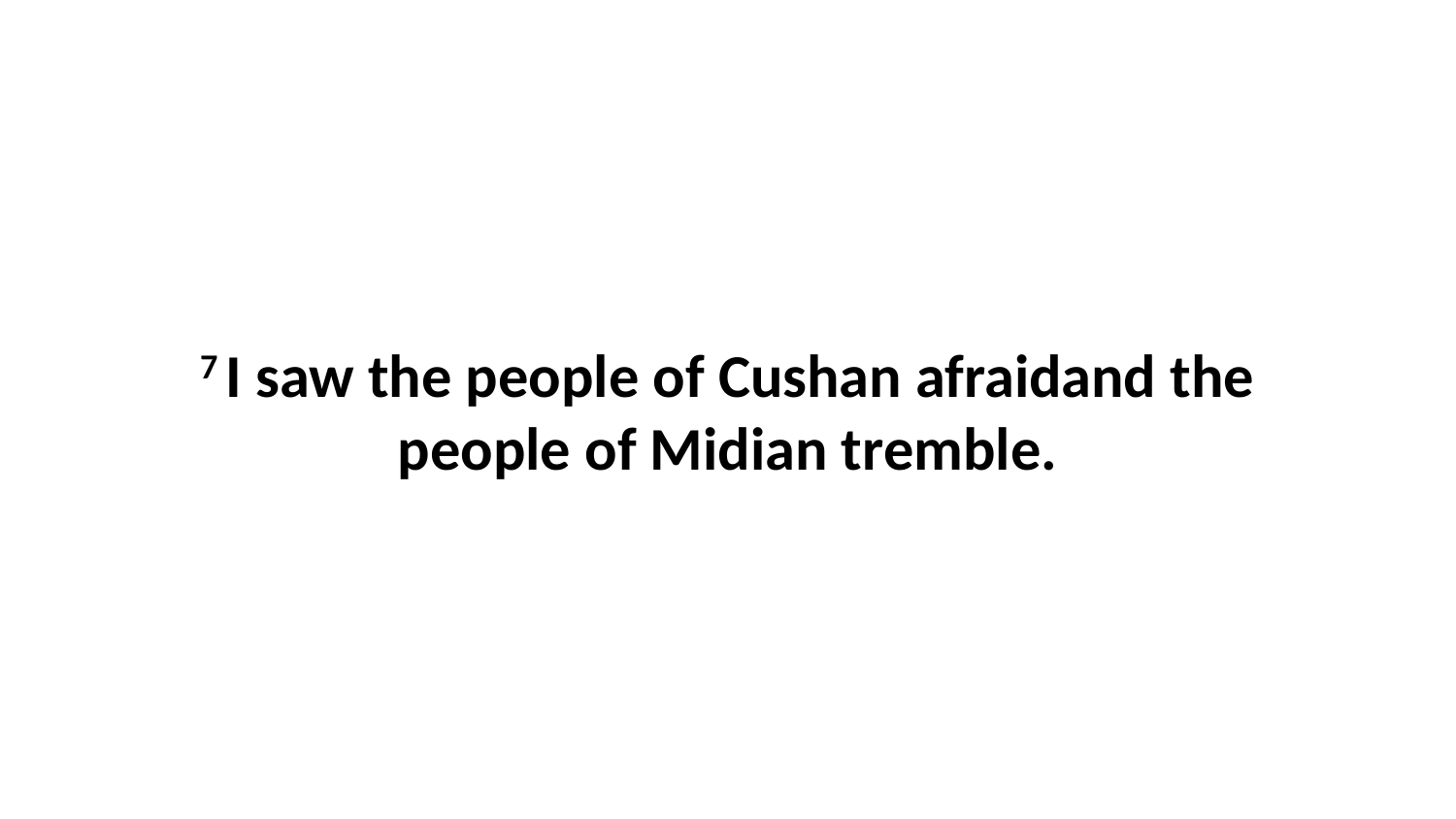

7 I saw the people of Cushan afraidand the people of Midian tremble.